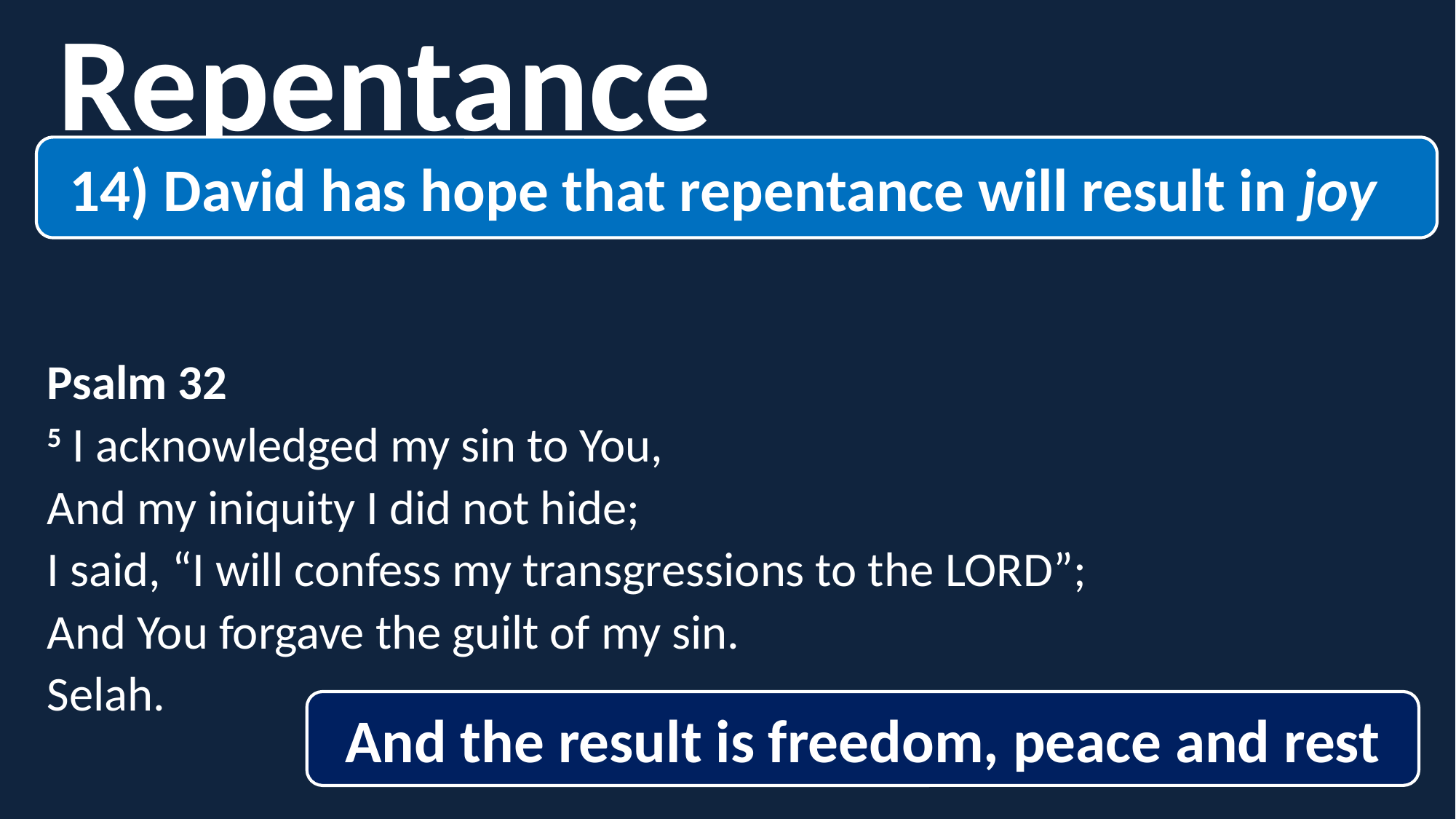

Repentance
14) David has hope that repentance will result in joy
Psalm 32
5 I acknowledged my sin to You,
And my iniquity I did not hide;
I said, “I will confess my transgressions to the Lord”;
And You forgave the guilt of my sin.
Selah.

And the result is freedom, peace and rest